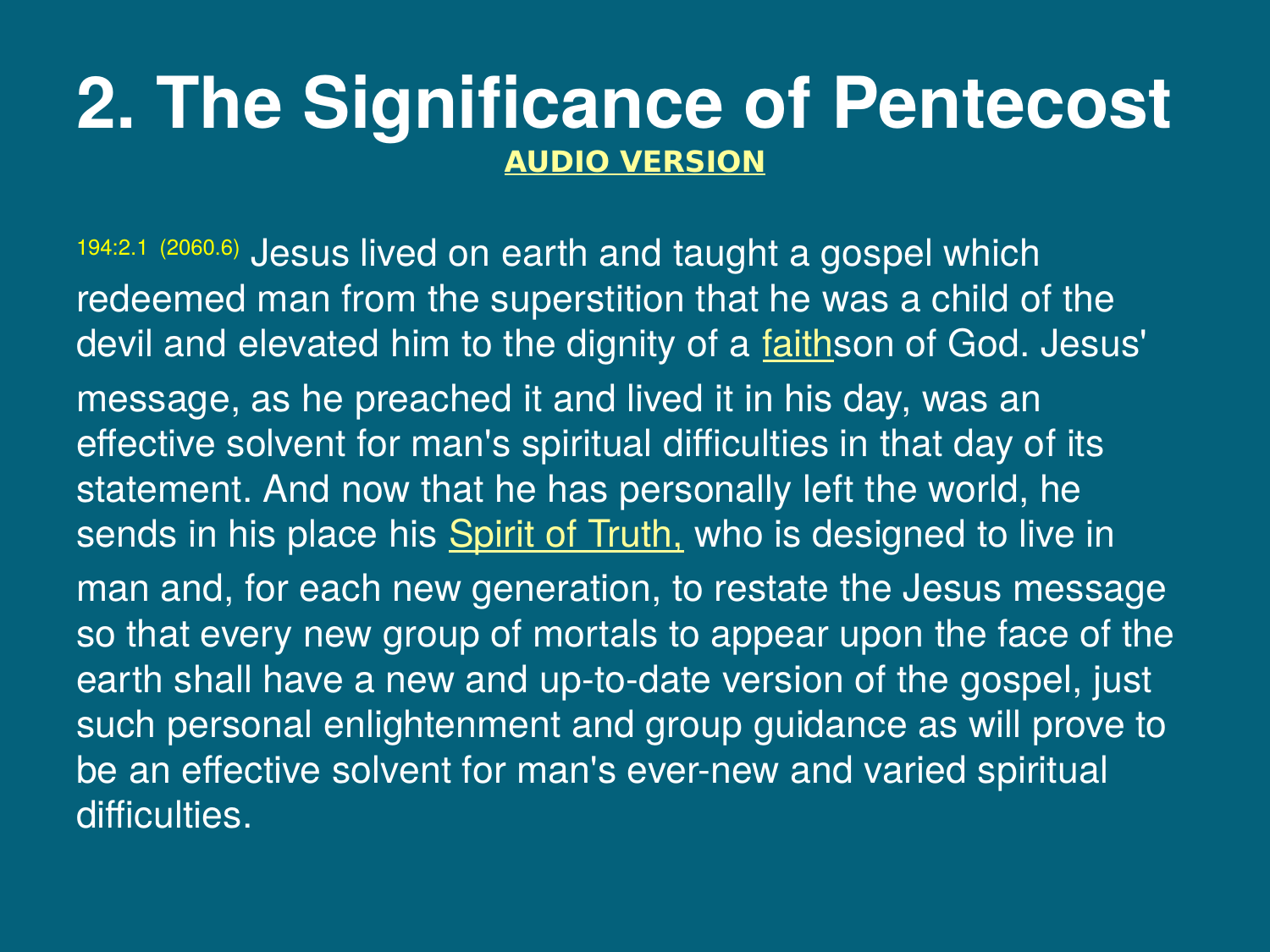

# 2. The Significance of Pentecost  AUDIO VERSION
194:2.1 (2060.6) Jesus lived on earth and taught a gospel which redeemed man from the superstition that he was a child of the devil and elevated him to the dignity of a faithson of God. Jesus' message, as he preached it and lived it in his day, was an effective solvent for man's spiritual difficulties in that day of its statement. And now that he has personally left the world, he sends in his place his Spirit of Truth, who is designed to live in man and, for each new generation, to restate the Jesus message so that every new group of mortals to appear upon the face of the earth shall have a new and up-to-date version of the gospel, just such personal enlightenment and group guidance as will prove to be an effective solvent for man's ever-new and varied spiritual difficulties.